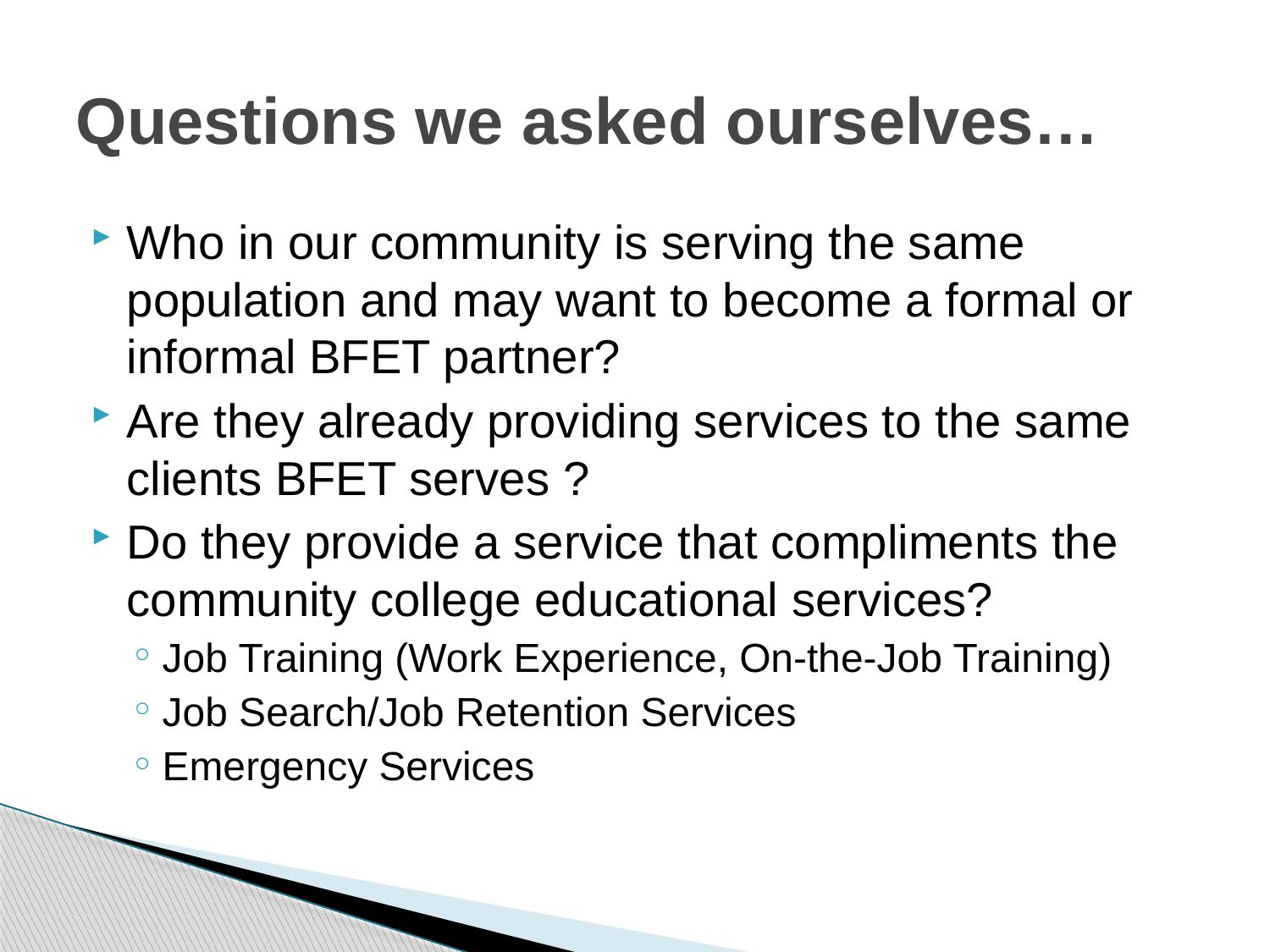

# Questions we asked ourselves…
Who in our community is serving the same population and may want to become a formal or informal BFET partner?
Are they already providing services to the same clients BFET serves ?
Do they provide a service that compliments the community college educational services?
Job Training (Work Experience, On-the-Job Training)
Job Search/Job Retention Services
Emergency Services